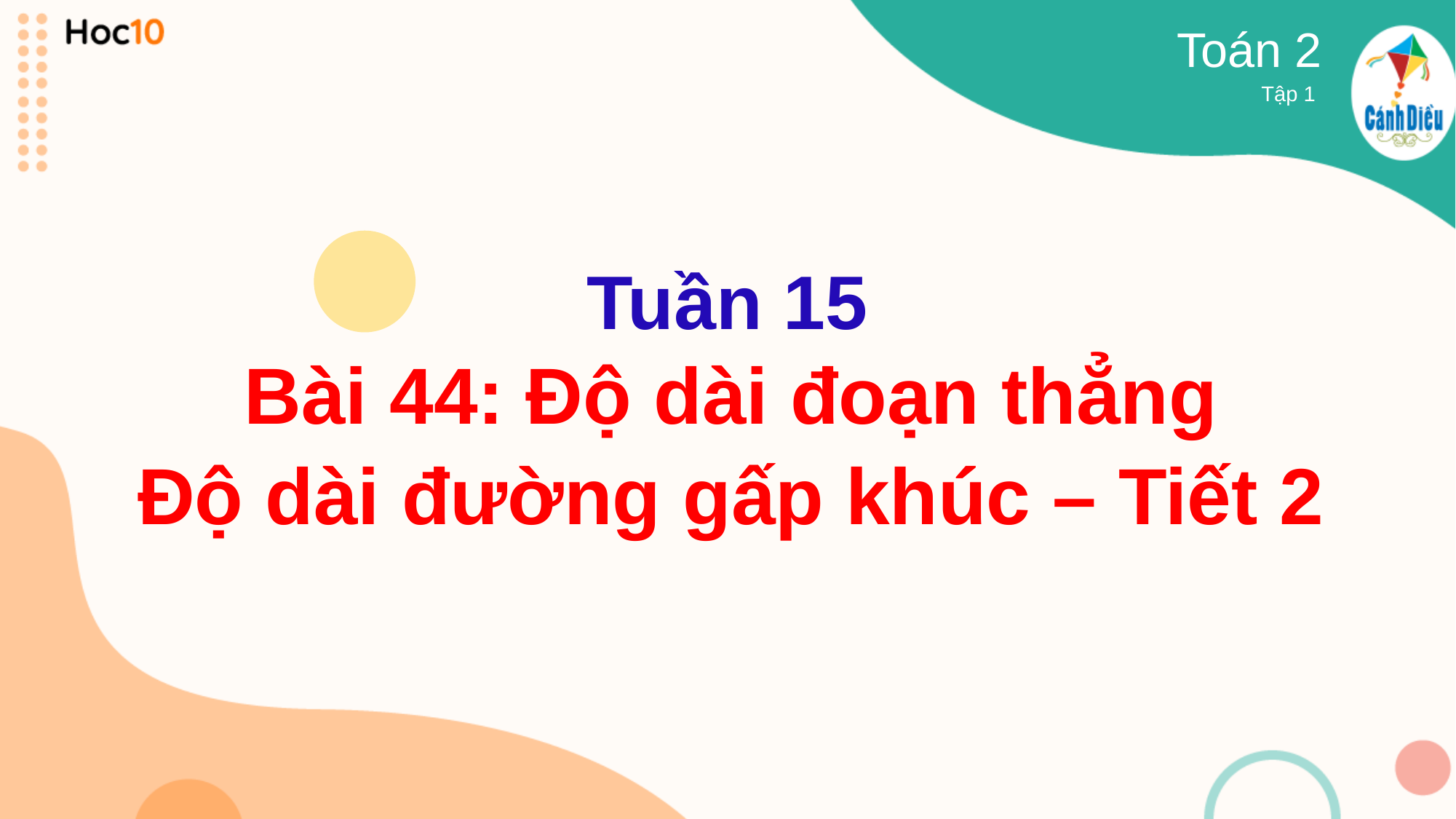

Toán 2
Tập 1
# Tuần 15
Bài 44: Độ dài đoạn thẳng
Độ dài đường gấp khúc – Tiết 2